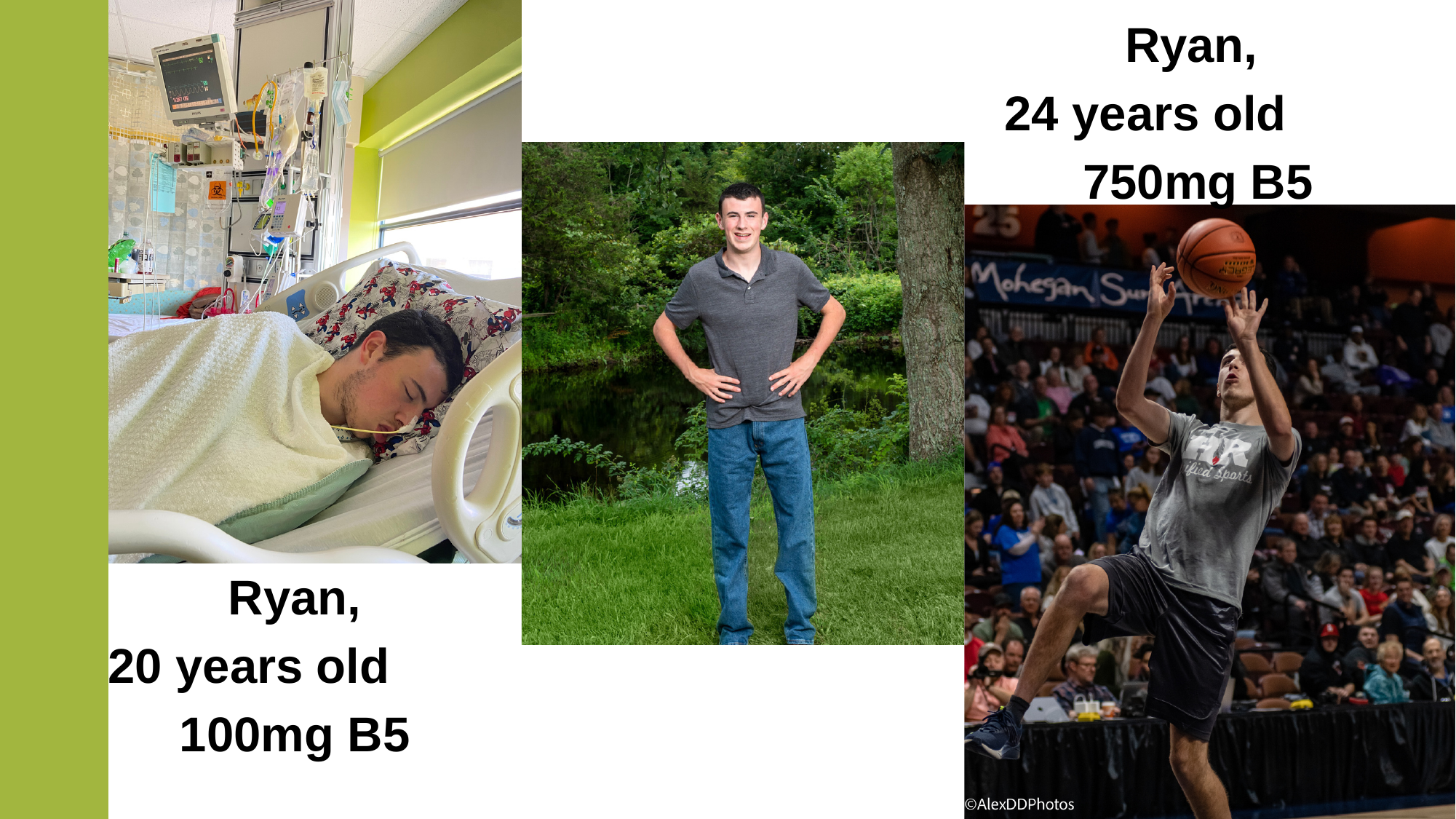

Ryan,
24 years old
750mg B5

Ryan,
20 years old
100mg B5